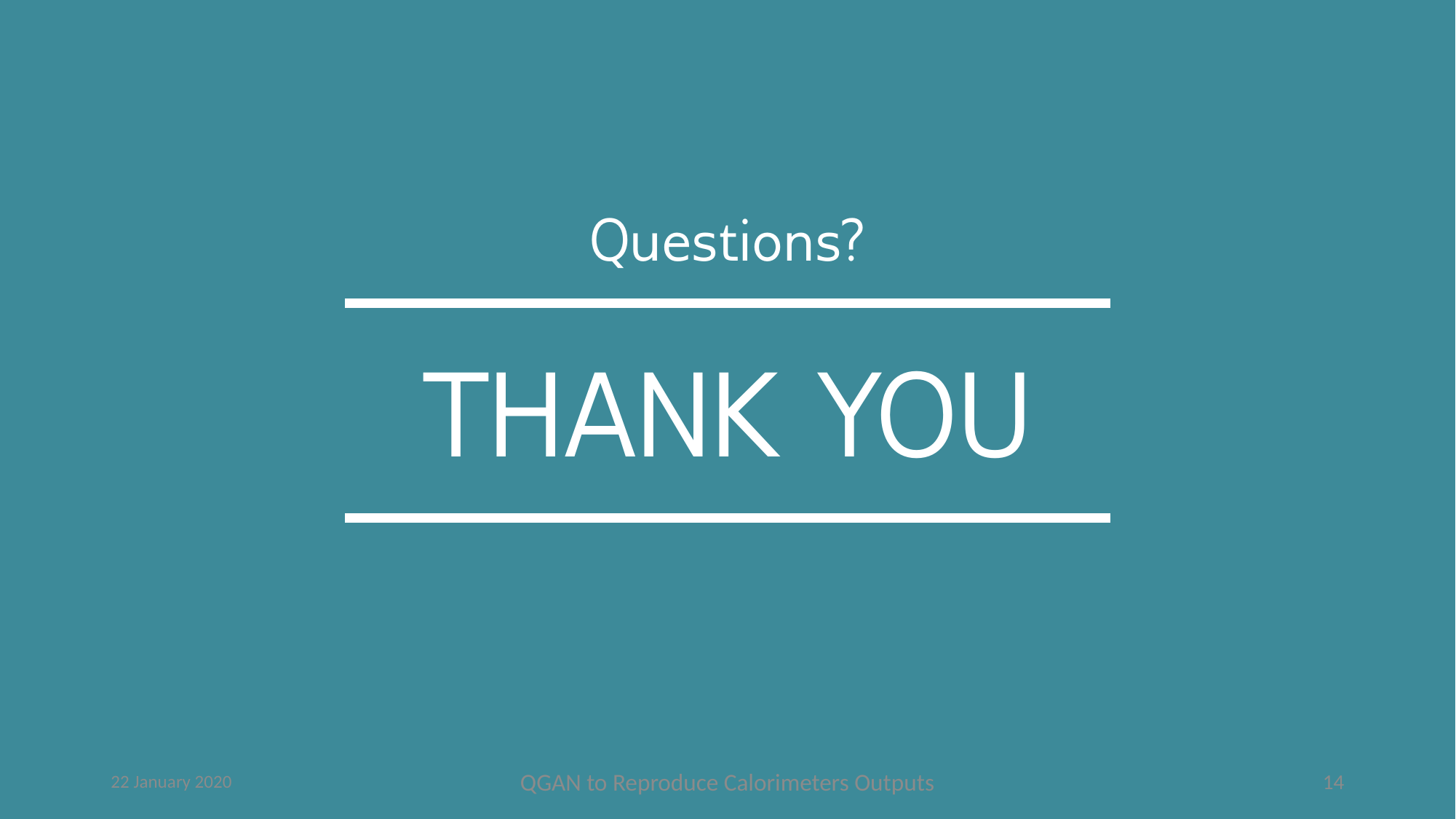

Questions?
THANK YOU
22 January 2020
QGAN to Reproduce Calorimeters Outputs
14